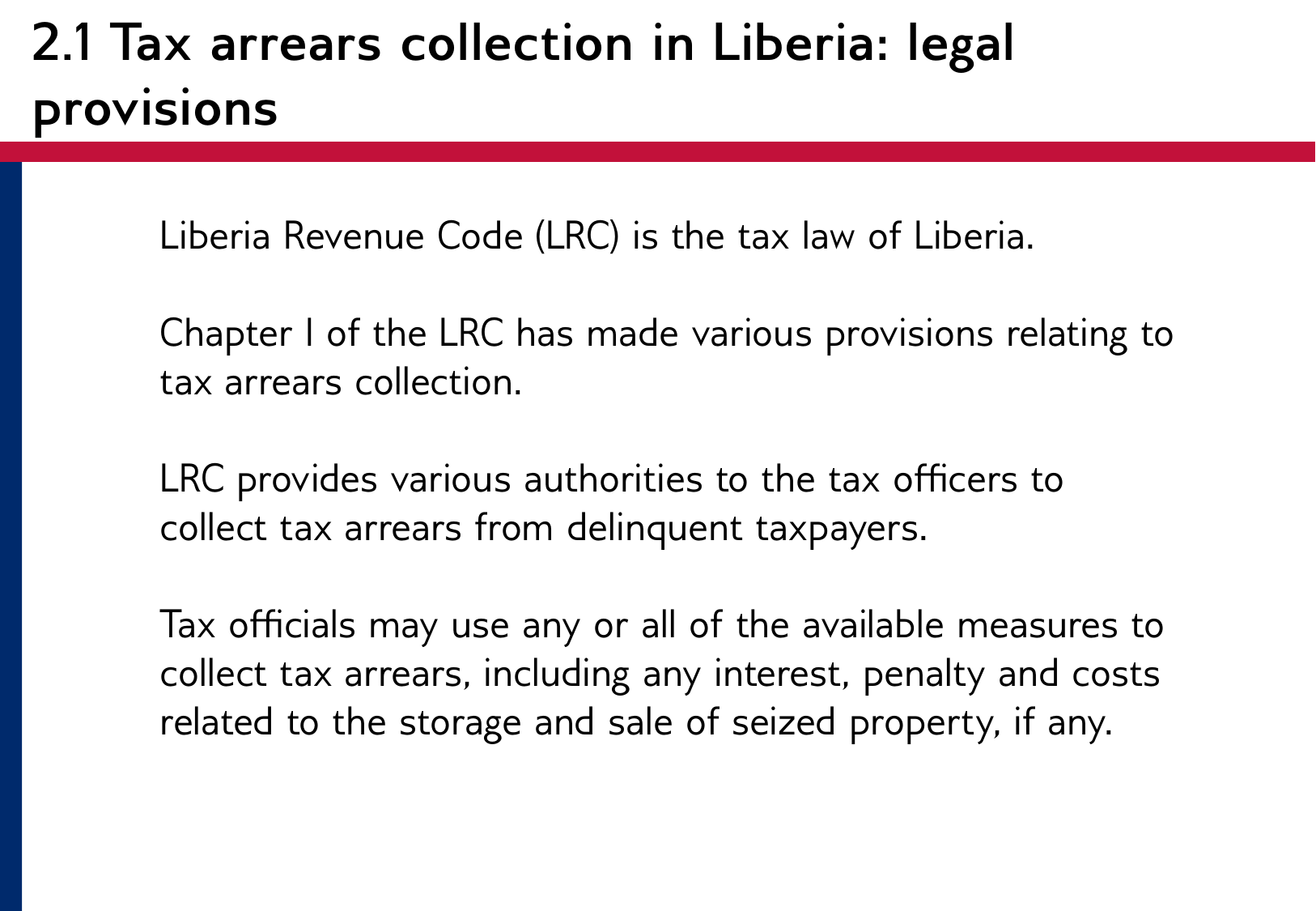

# 2.1 Tax arrears collection in Liberia: legal provisions
Liberia Revenue Code (LRC) is the tax law of Liberia.

Chapter I of the LRC has made various provisions relating to tax arrears collection.

LRC provides various authorities to the tax officers to collect tax arrears from delinquent taxpayers.

Tax officials may use any or all of the available measures to collect tax arrears, including any interest, penalty and costs related to the storage and sale of seized property, if any.